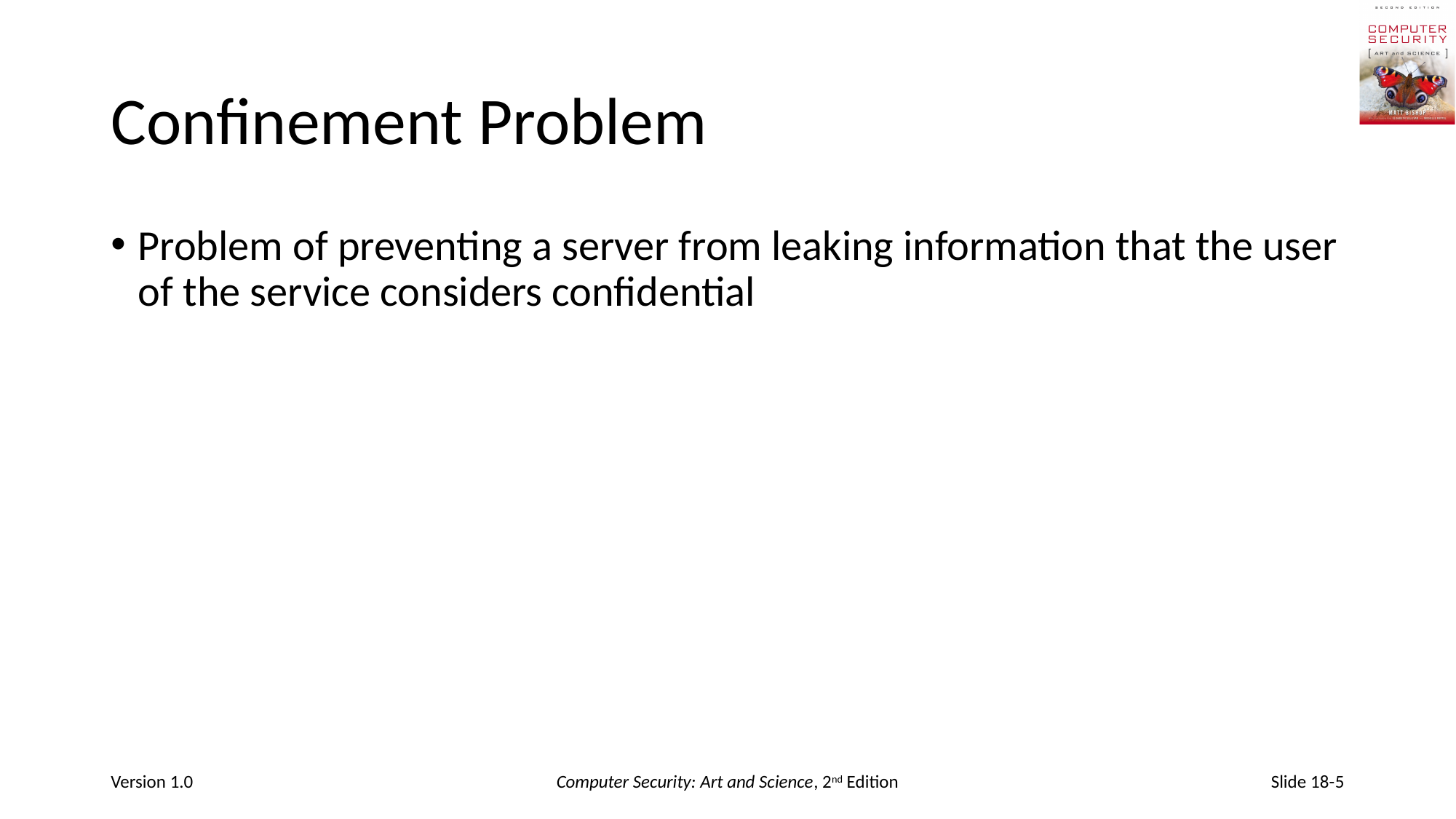

# Confinement Problem
Problem of preventing a server from leaking information that the user of the service considers confidential
Version 1.0
Computer Security: Art and Science, 2nd Edition
Slide 18-5